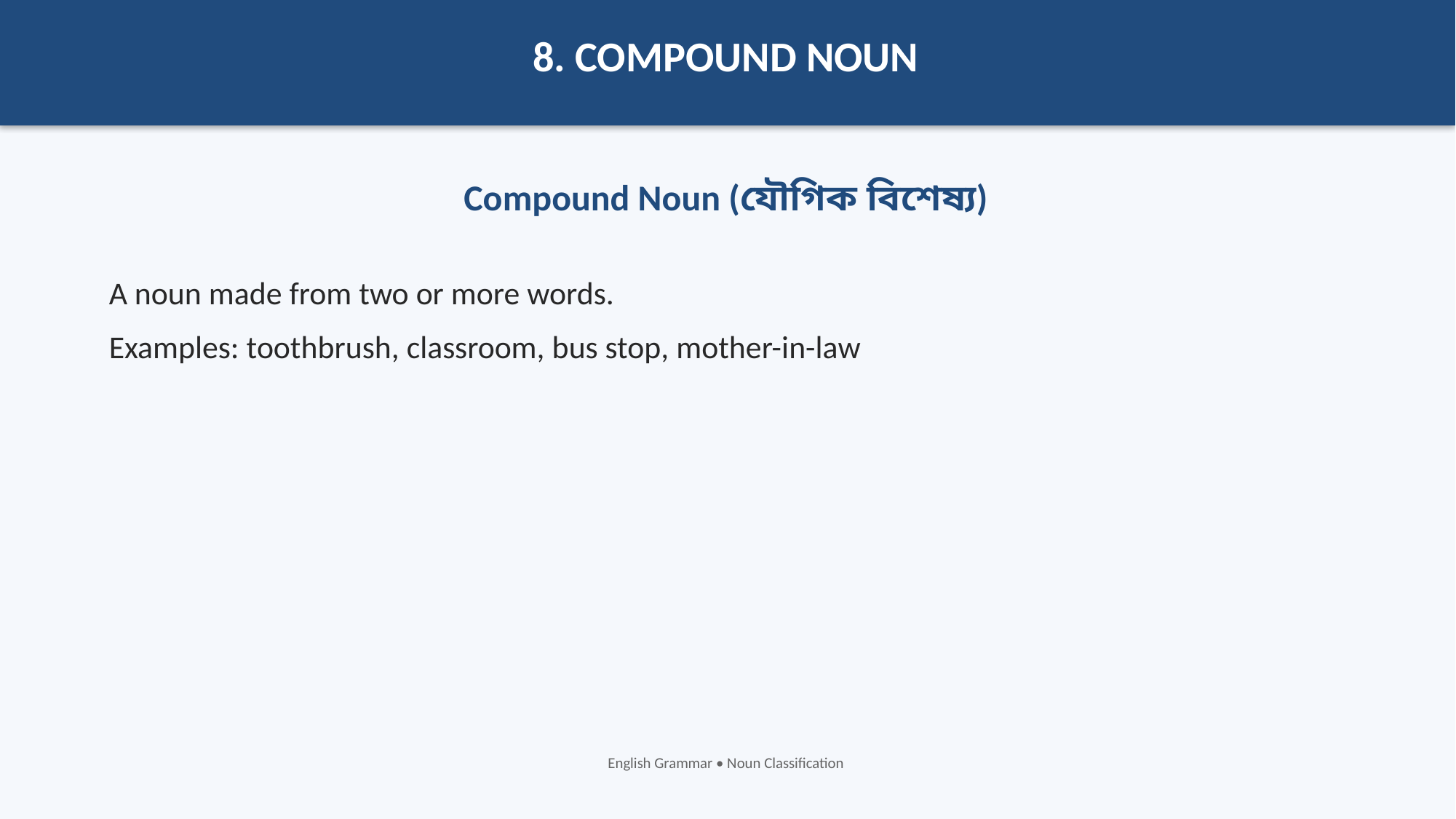

8. COMPOUND NOUN
Compound Noun (যৌগিক বিশেষ্য)
A noun made from two or more words.
Examples: toothbrush, classroom, bus stop, mother-in-law
English Grammar • Noun Classification